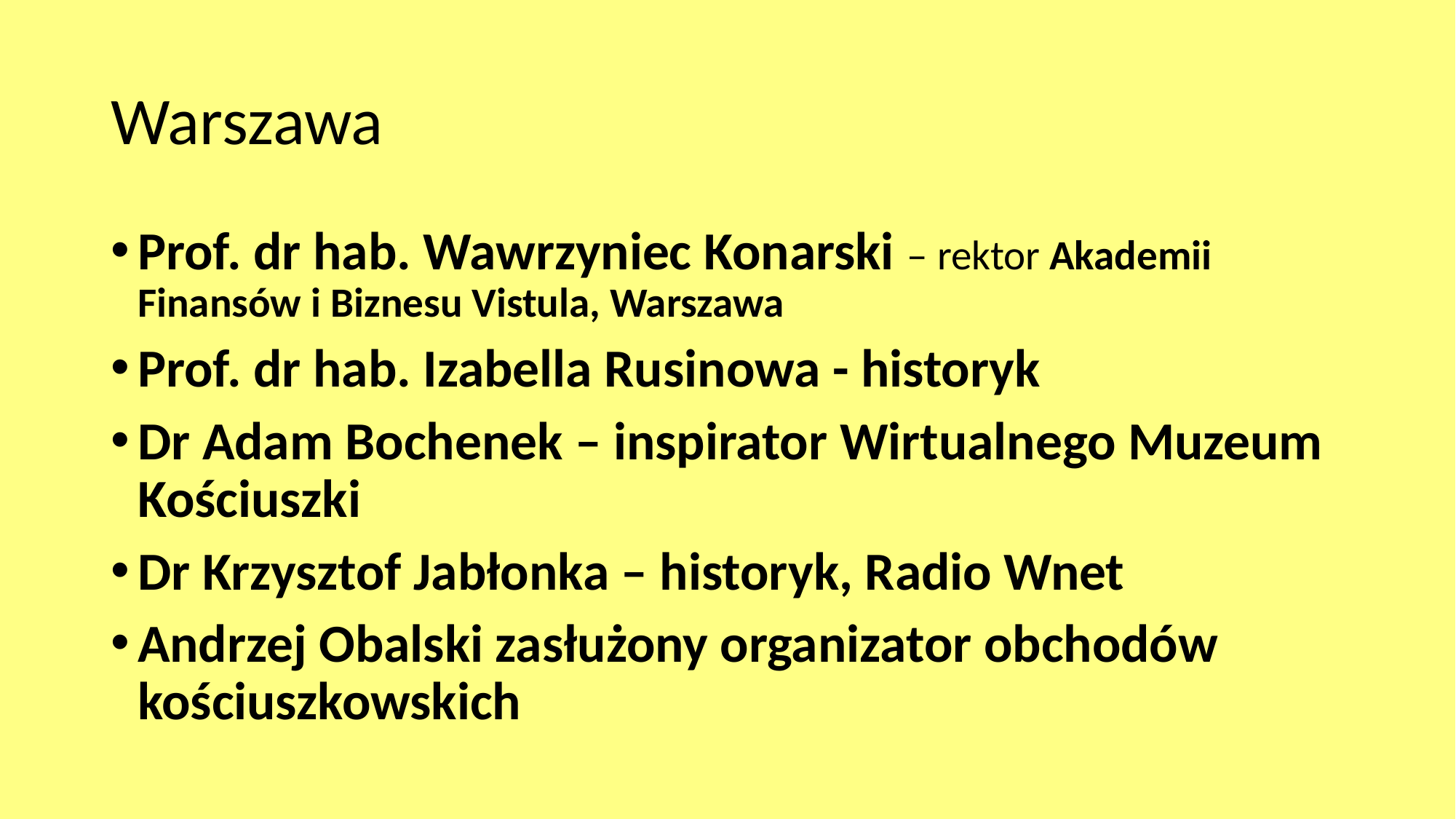

# Warszawa
Prof. dr hab. Wawrzyniec Konarski – rektor Akademii Finansów i Biznesu Vistula, Warszawa
Prof. dr hab. Izabella Rusinowa - historyk
Dr Adam Bochenek – inspirator Wirtualnego Muzeum Kościuszki
Dr Krzysztof Jabłonka – historyk, Radio Wnet
Andrzej Obalski zasłużony organizator obchodów kościuszkowskich